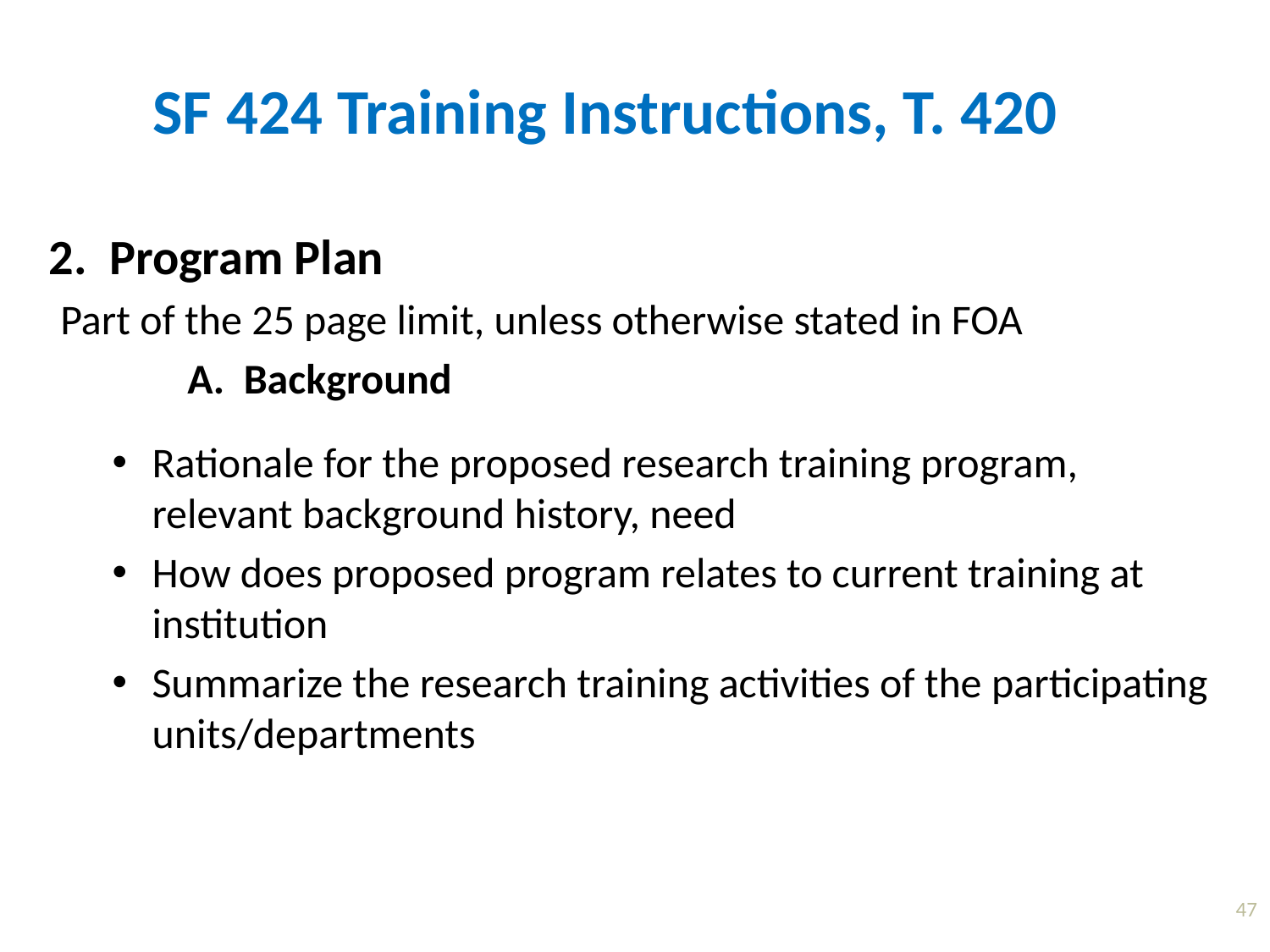

SF 424 Training Instructions, T. 420
2.  Program Plan
Part of the 25 page limit, unless otherwise stated in FOA
	A.  Background

Rationale for the proposed research training program, relevant background history, need
How does proposed program relates to current training at institution
Summarize the research training activities of the participating  units/departments

47